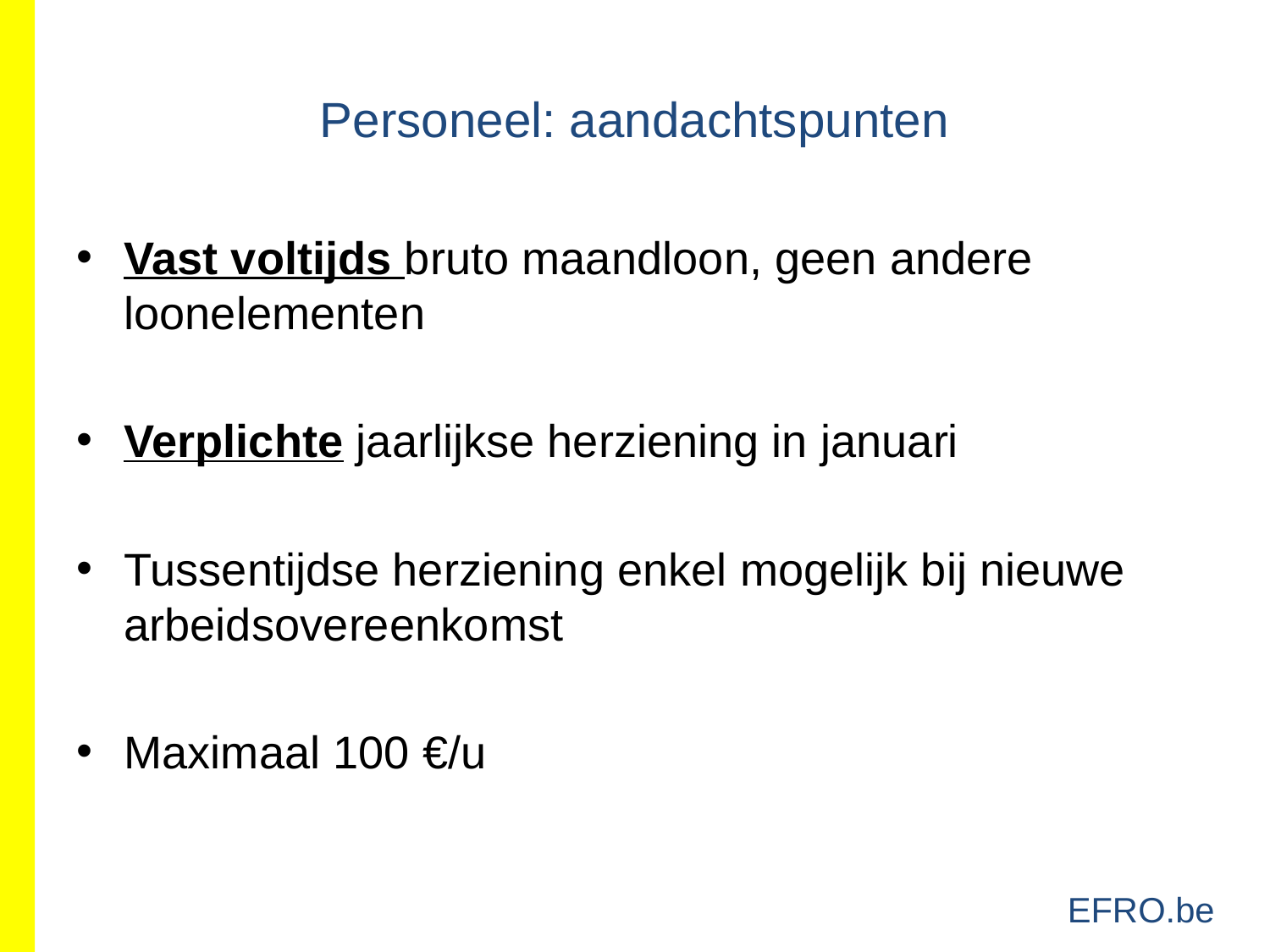

# Personeel: aandachtspunten
Vast voltijds bruto maandloon, geen andere loonelementen

Verplichte jaarlijkse herziening in januari

Tussentijdse herziening enkel mogelijk bij nieuwe arbeidsovereenkomst

Maximaal 100 €/u